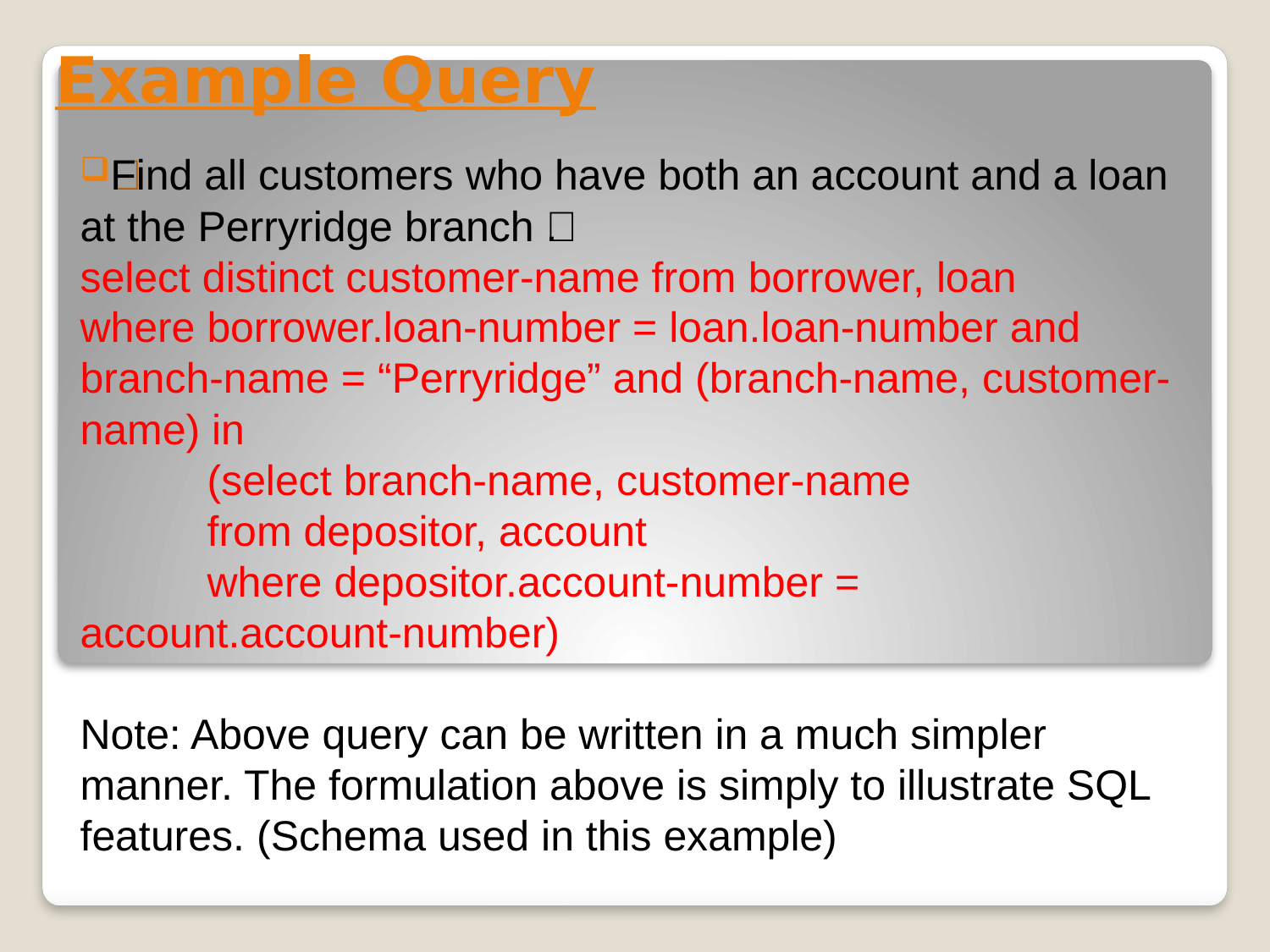

# Example Query
Find all customers who have both an account and a loan at the Perryridge branch .
select distinct customer-name from borrower, loan
where borrower.loan-number = loan.loan-number and branch-name = “Perryridge” and (branch-name, customer-name) in
	(select branch-name, customer-name
	from depositor, account
	where depositor.account-number = account.account-number)

Note: Above query can be written in a much simpler manner. The formulation above is simply to illustrate SQL features. (Schema used in this example)